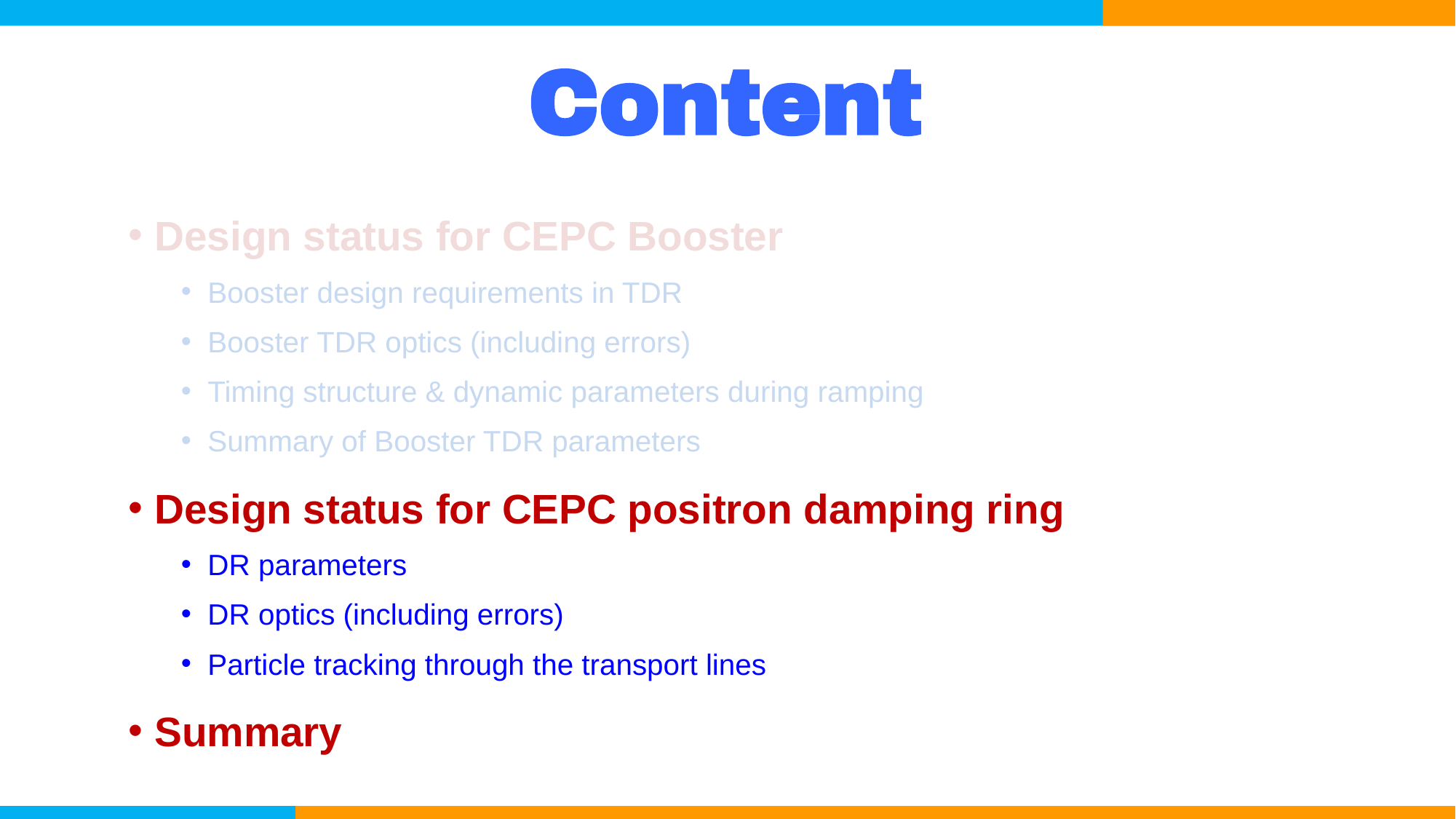

# Content
Design status for CEPC Booster
Booster design requirements in TDR
Booster TDR optics (including errors)
Timing structure & dynamic parameters during ramping
Summary of Booster TDR parameters
Design status for CEPC positron damping ring
DR parameters
DR optics (including errors)
Particle tracking through the transport lines
Summary